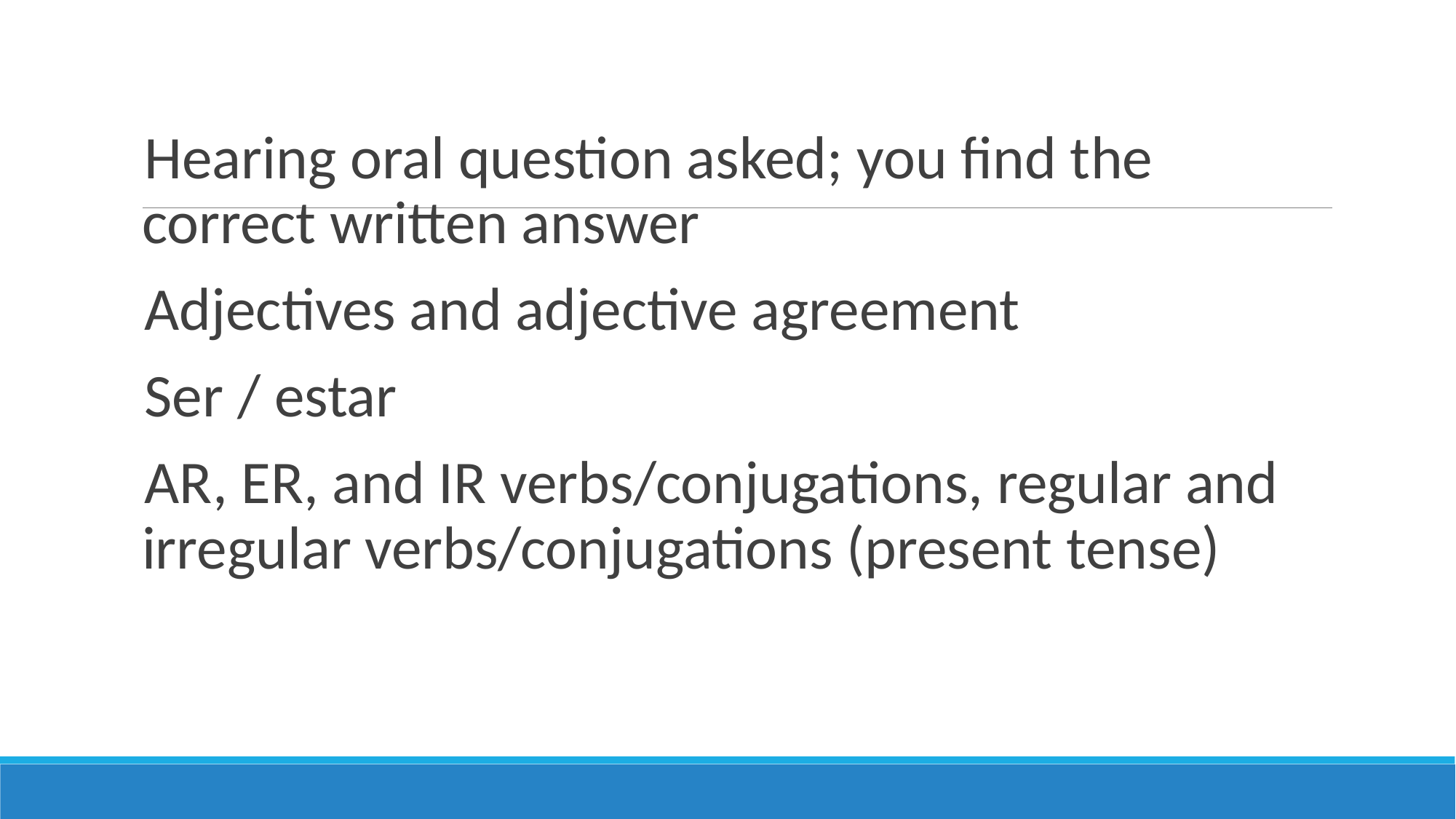

#
Hearing oral question asked; you find the correct written answer
Adjectives and adjective agreement
Ser / estar
AR, ER, and IR verbs/conjugations, regular and irregular verbs/conjugations (present tense)